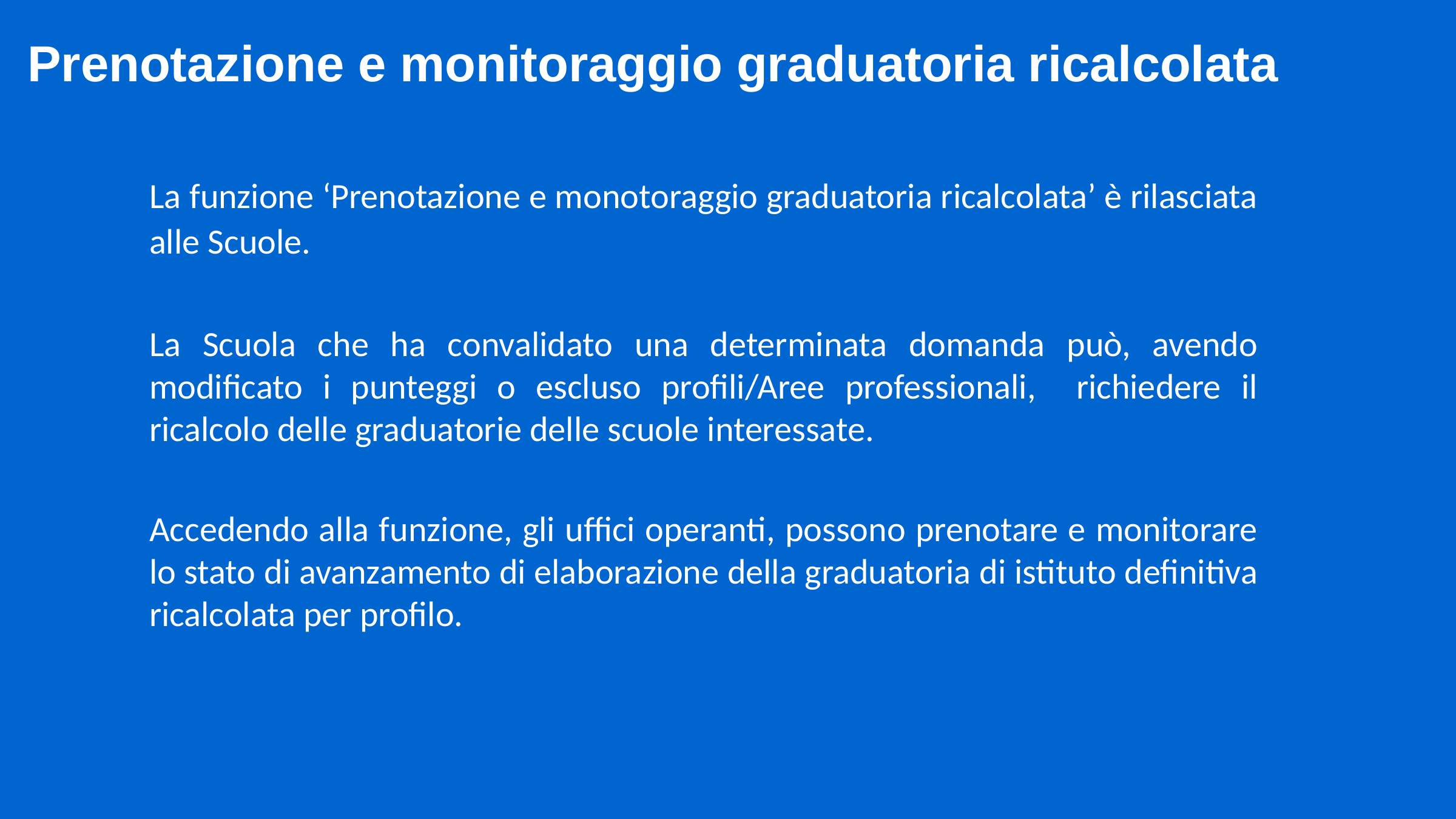

Prenotazione e monitoraggio graduatoria ricalcolata
La funzione ‘Prenotazione e monotoraggio graduatoria ricalcolata’ è rilasciata alle Scuole.

La Scuola che ha convalidato una determinata domanda può, avendo modificato i punteggi o escluso profili/Aree professionali,  richiedere il ricalcolo delle graduatorie delle scuole interessate.

Accedendo alla funzione, gli uffici operanti, possono prenotare e monitorare lo stato di avanzamento di elaborazione della graduatoria di istituto definitiva ricalcolata per profilo.